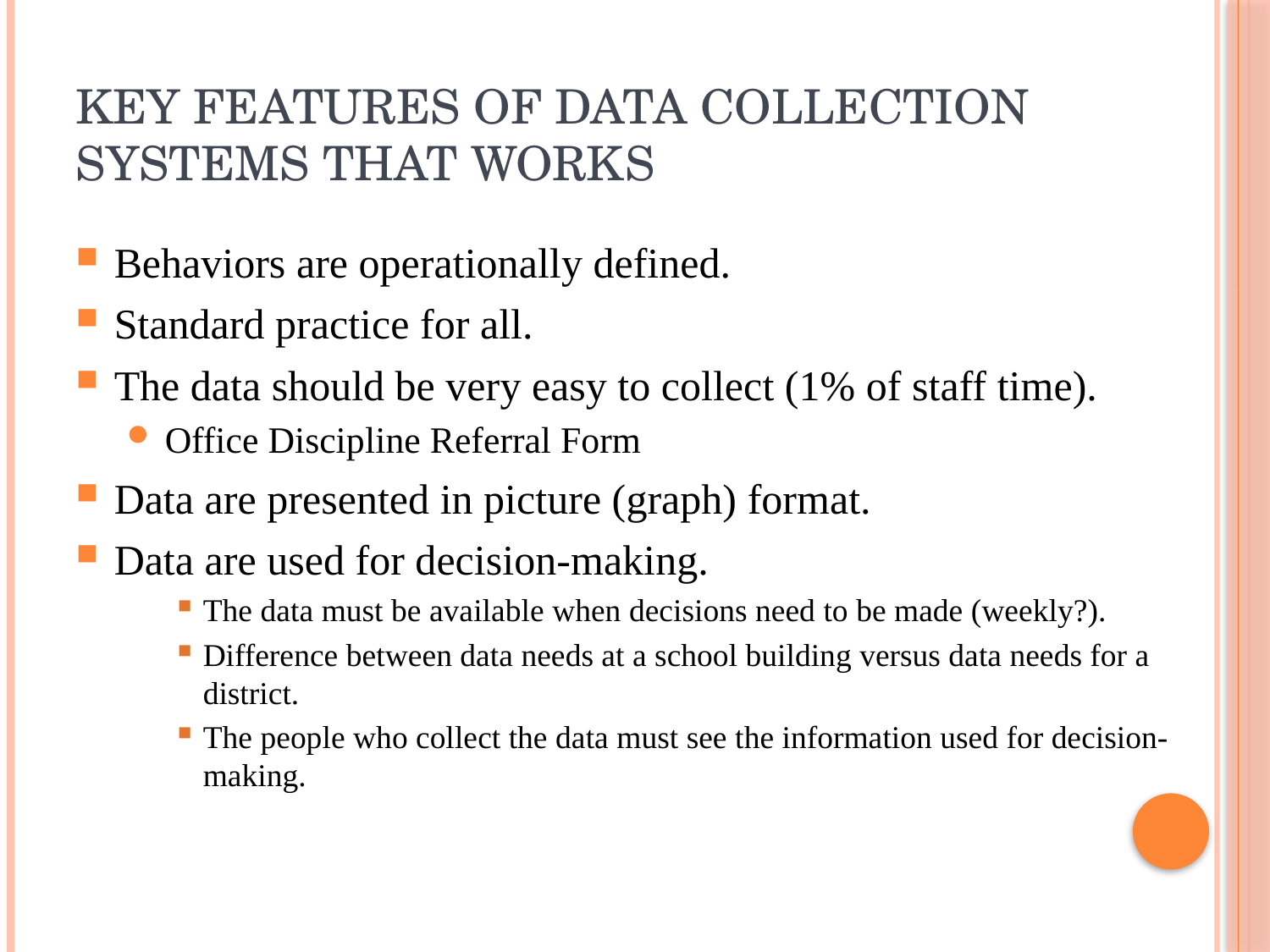

# Key features of data collection systems that works
Behaviors are operationally defined.
Standard practice for all.
The data should be very easy to collect (1% of staff time).
Office Discipline Referral Form
Data are presented in picture (graph) format.
Data are used for decision-making.
The data must be available when decisions need to be made (weekly?).
Difference between data needs at a school building versus data needs for a district.
The people who collect the data must see the information used for decision-making.